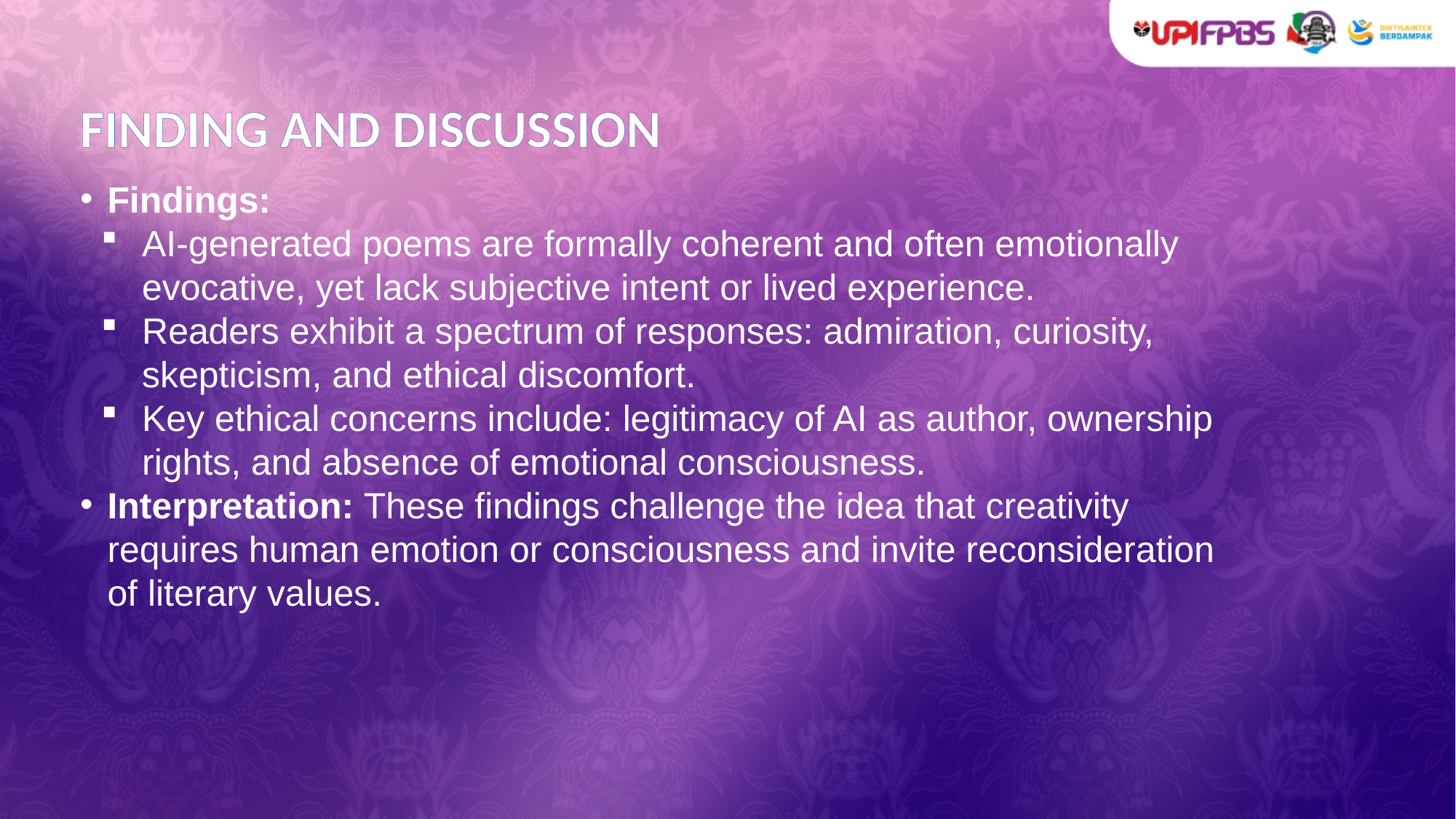

# FINDING AND DISCUSSION
Findings:
AI-generated poems are formally coherent and often emotionally evocative, yet lack subjective intent or lived experience.
Readers exhibit a spectrum of responses: admiration, curiosity, skepticism, and ethical discomfort.
Key ethical concerns include: legitimacy of AI as author, ownership rights, and absence of emotional consciousness.
Interpretation: These findings challenge the idea that creativity requires human emotion or consciousness and invite reconsideration of literary values.